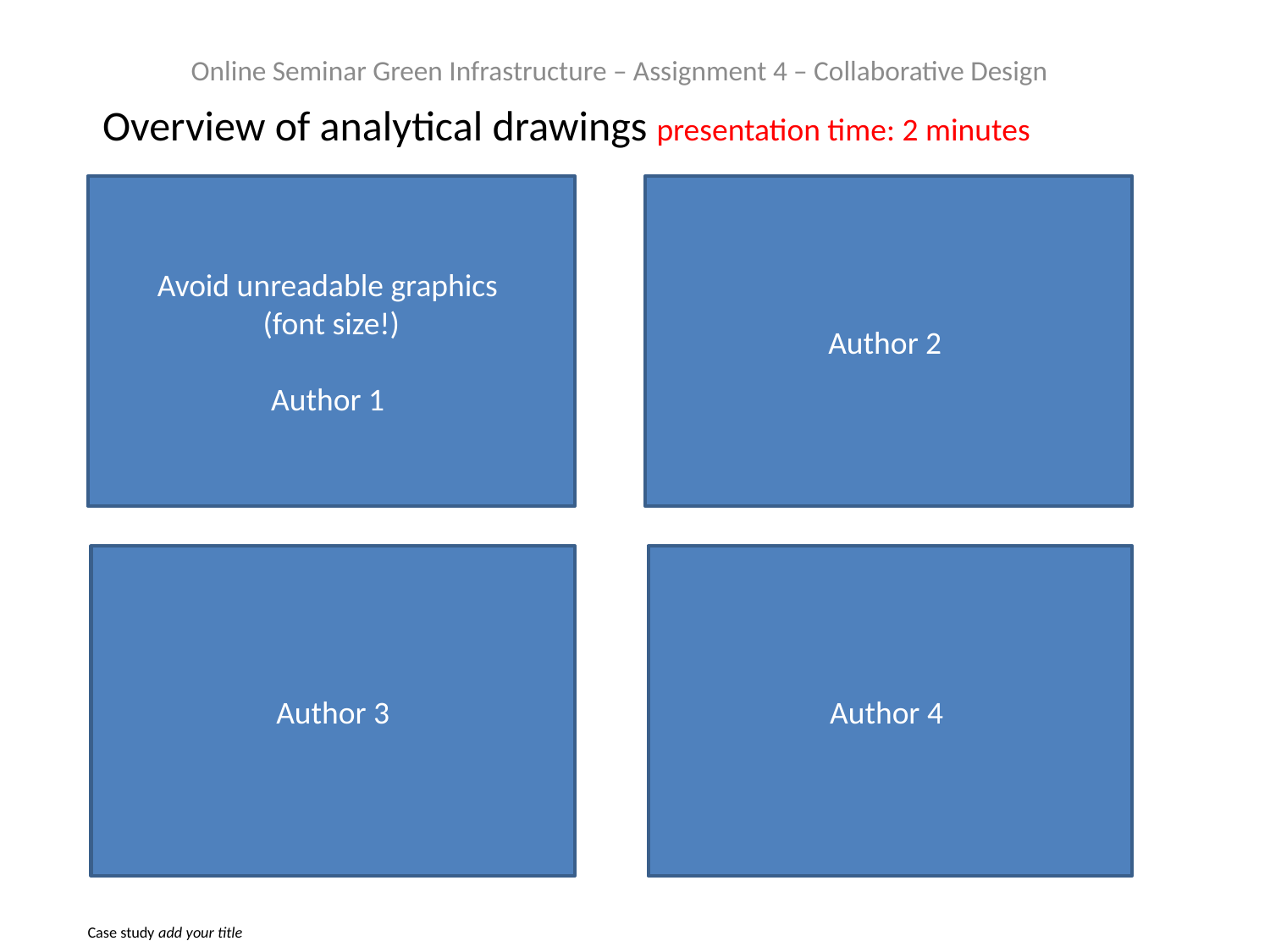

Online Seminar Green Infrastructure – Assignment 4 – Collaborative Design
Overview of analytical drawings presentation time: 2 minutes

Avoid unreadable graphics
(font size!)

Author 1

Author 2

Author 3

Author 4

# Case study add your title